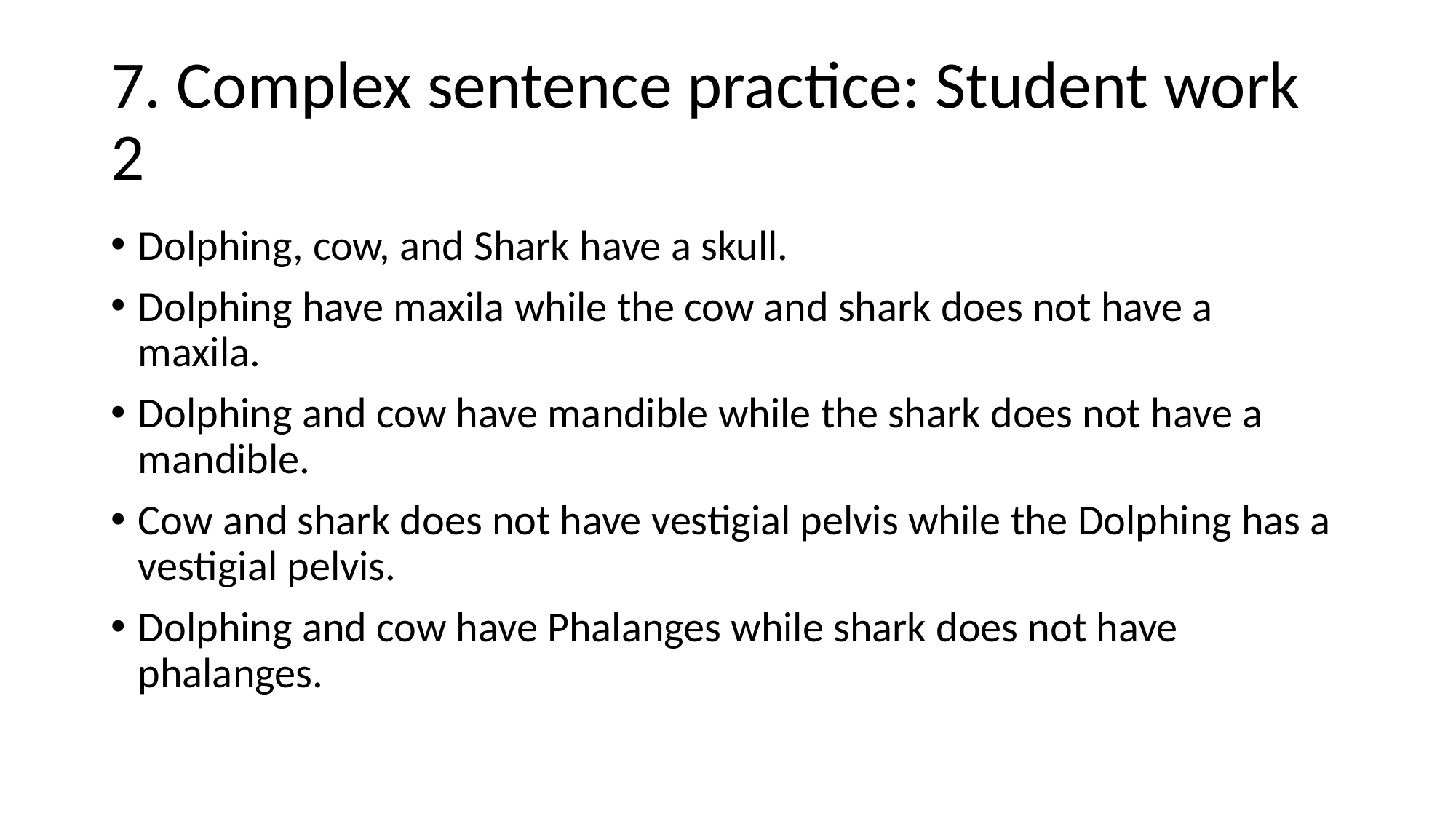

# 7. Complex sentence practice: Student work 2
Dolphing, cow, and Shark have a skull.
Dolphing have maxila while the cow and shark does not have a maxila.
Dolphing and cow have mandible while the shark does not have a mandible.
Cow and shark does not have vestigial pelvis while the Dolphing has a vestigial pelvis.
Dolphing and cow have Phalanges while shark does not have phalanges.